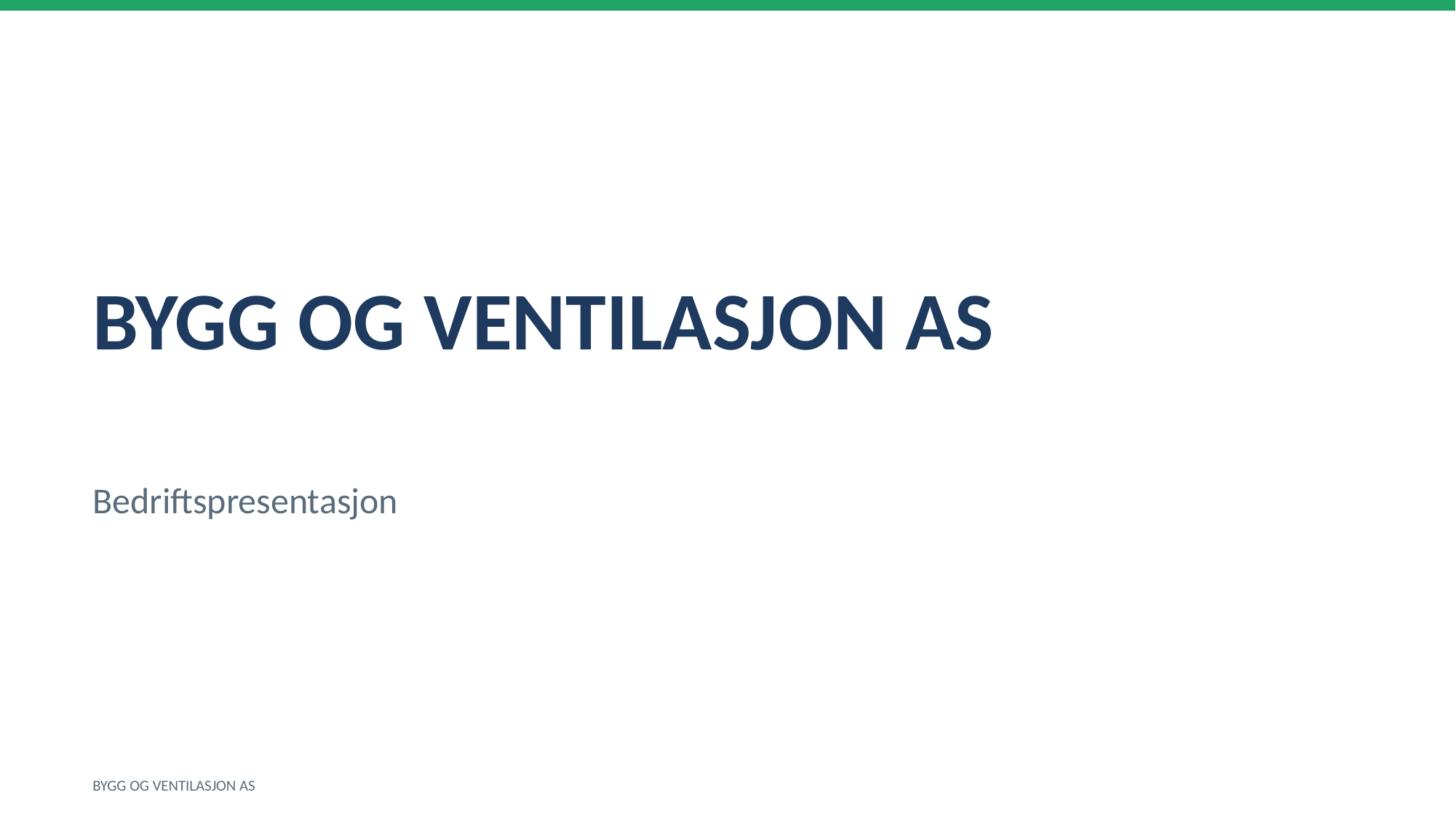

BYGG OG VENTILASJON AS
Bedriftspresentasjon
BYGG OG VENTILASJON AS